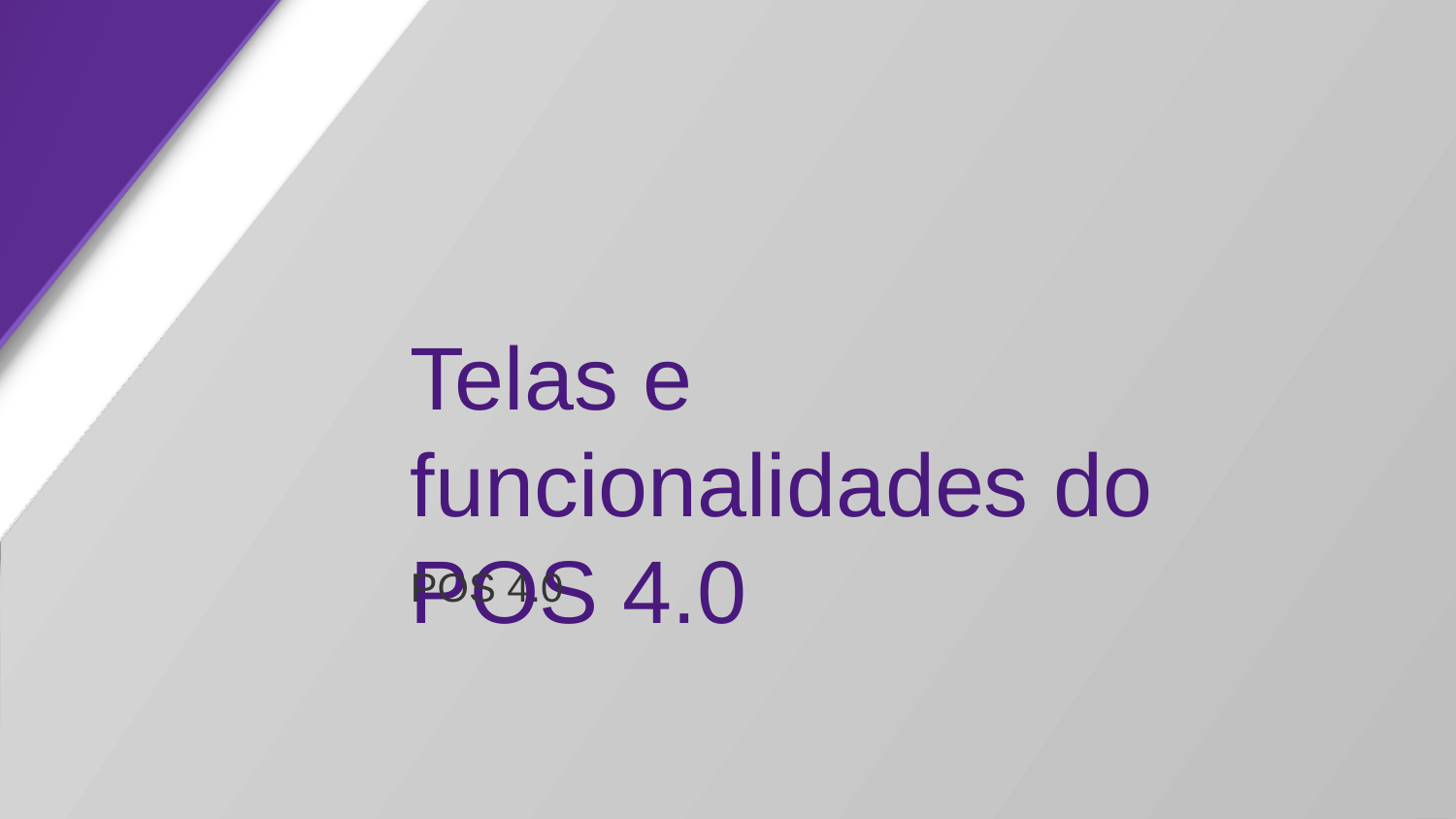

# Telas e funcionalidades do POS 4.0
POS 4.0